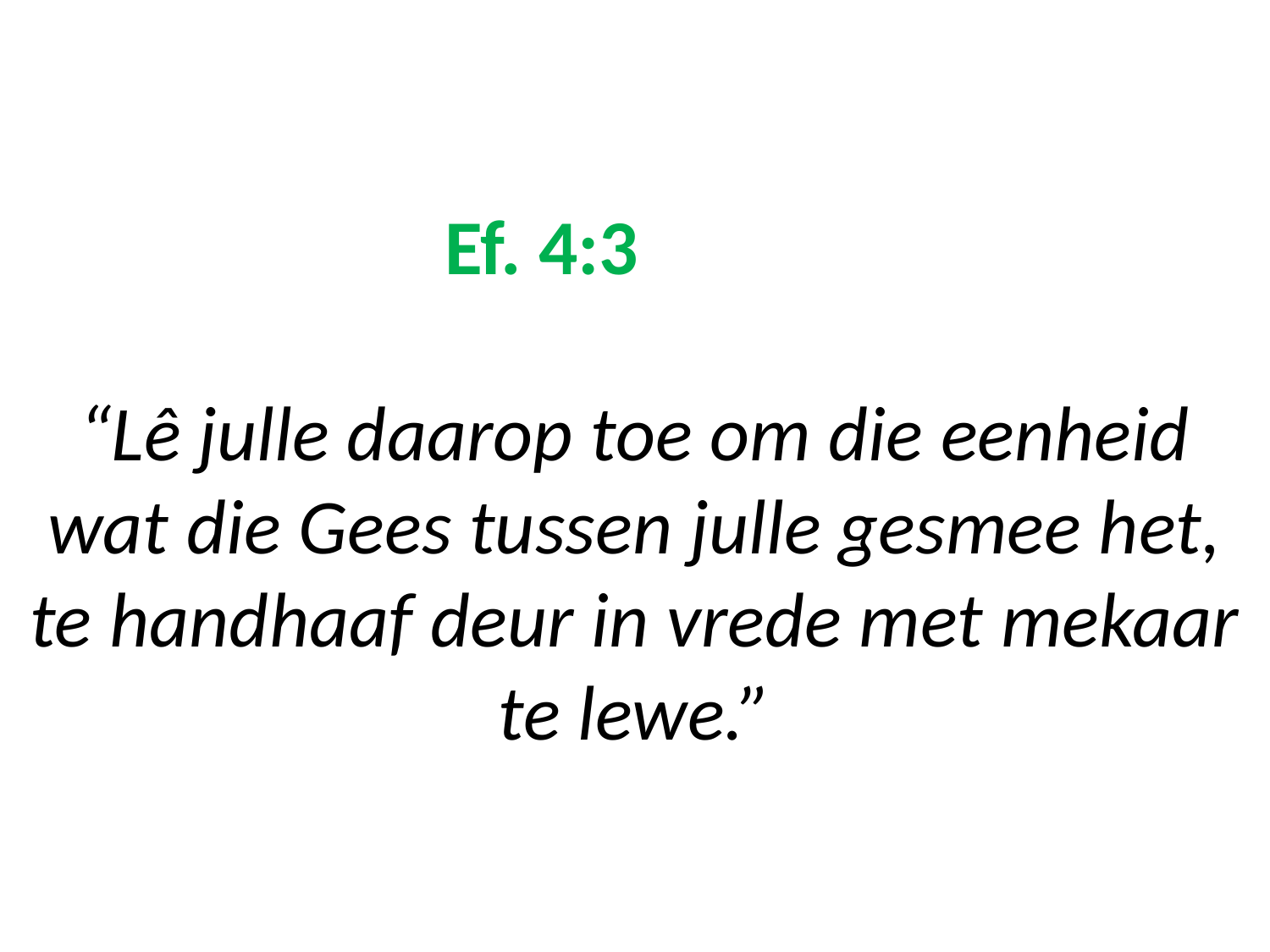

# Ef. 4:3 “Lê julle daarop toe om die eenheid wat die Gees tussen julle gesmee het, te handhaaf deur in vrede met mekaar te lewe.”